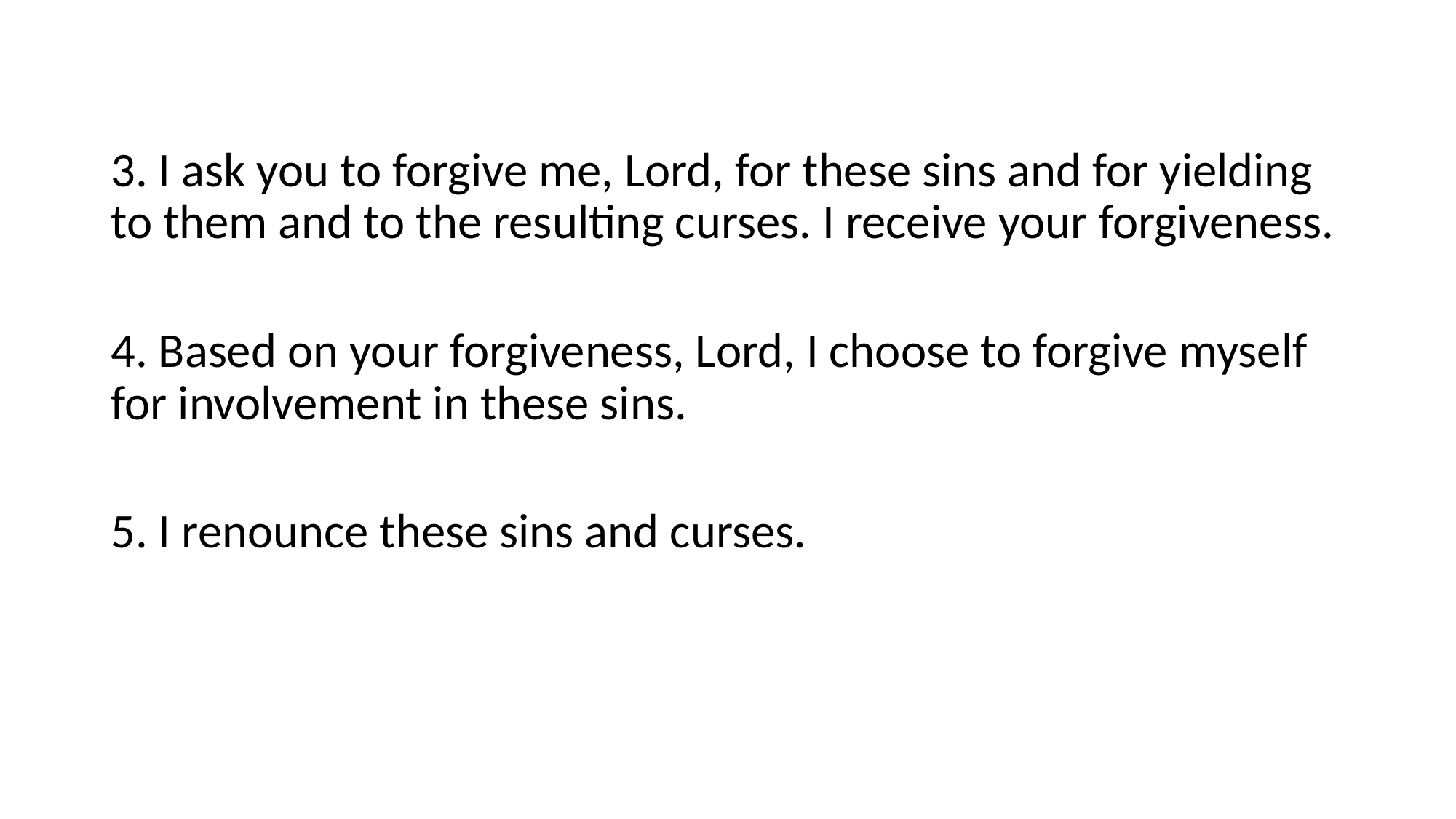

3. I ask you to forgive me, Lord, for these sins and for yielding to them and to the resulting curses. I receive your forgiveness.

4. Based on your forgiveness, Lord, I choose to forgive myself for involvement in these sins.

5. I renounce these sins and curses.